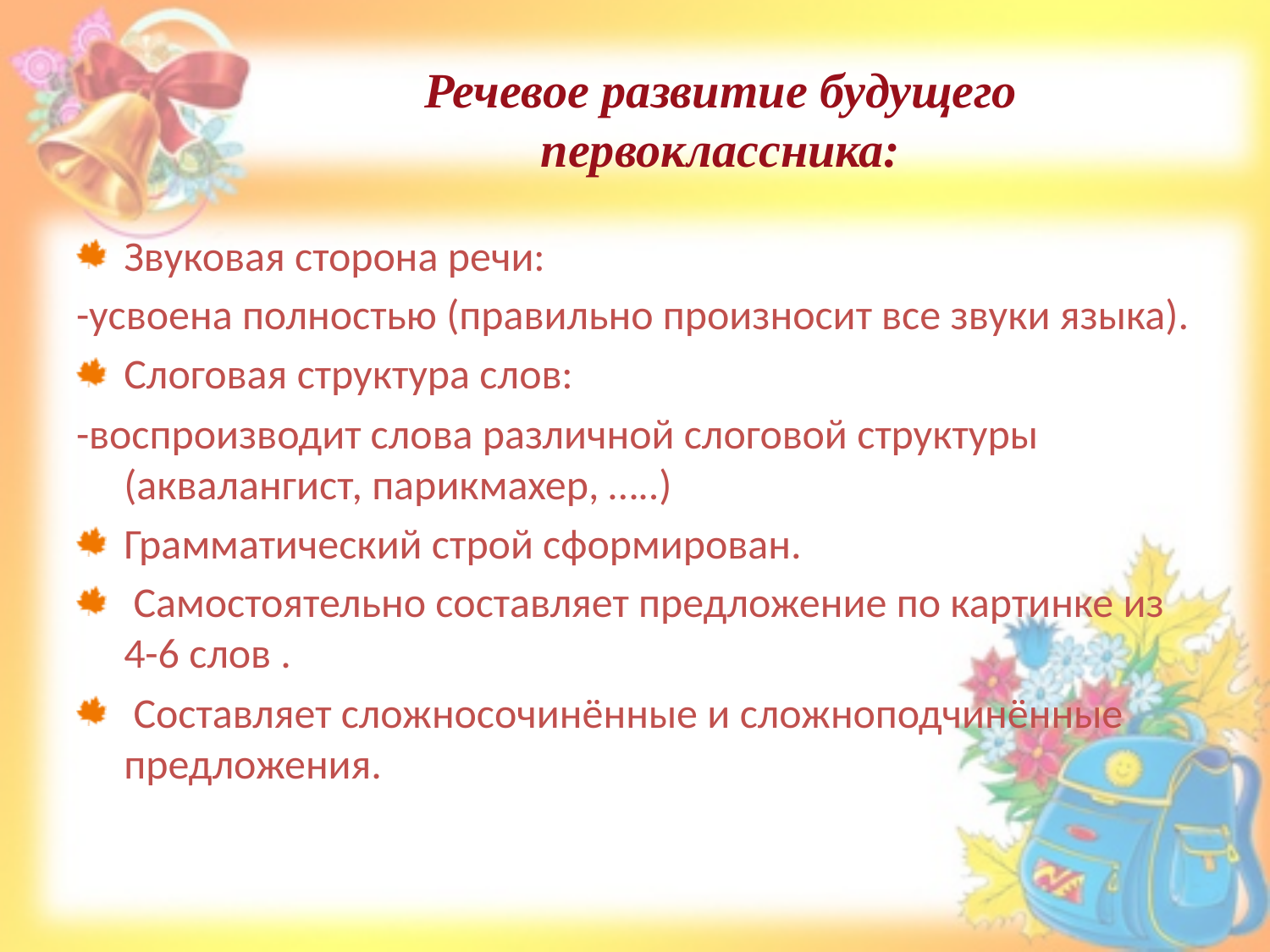

# Речевое развитие будущего первоклассника:
Звуковая сторона речи:
-усвоена полностью (правильно произносит все звуки языка).
Слоговая структура слов:
-воспроизводит слова различной слоговой структуры (аквалангист, парикмахер, …..)
Грамматический строй сформирован.
 Самостоятельно составляет предложение по картинке из 4-6 слов .
 Составляет сложносочинённые и сложноподчинённые предложения.